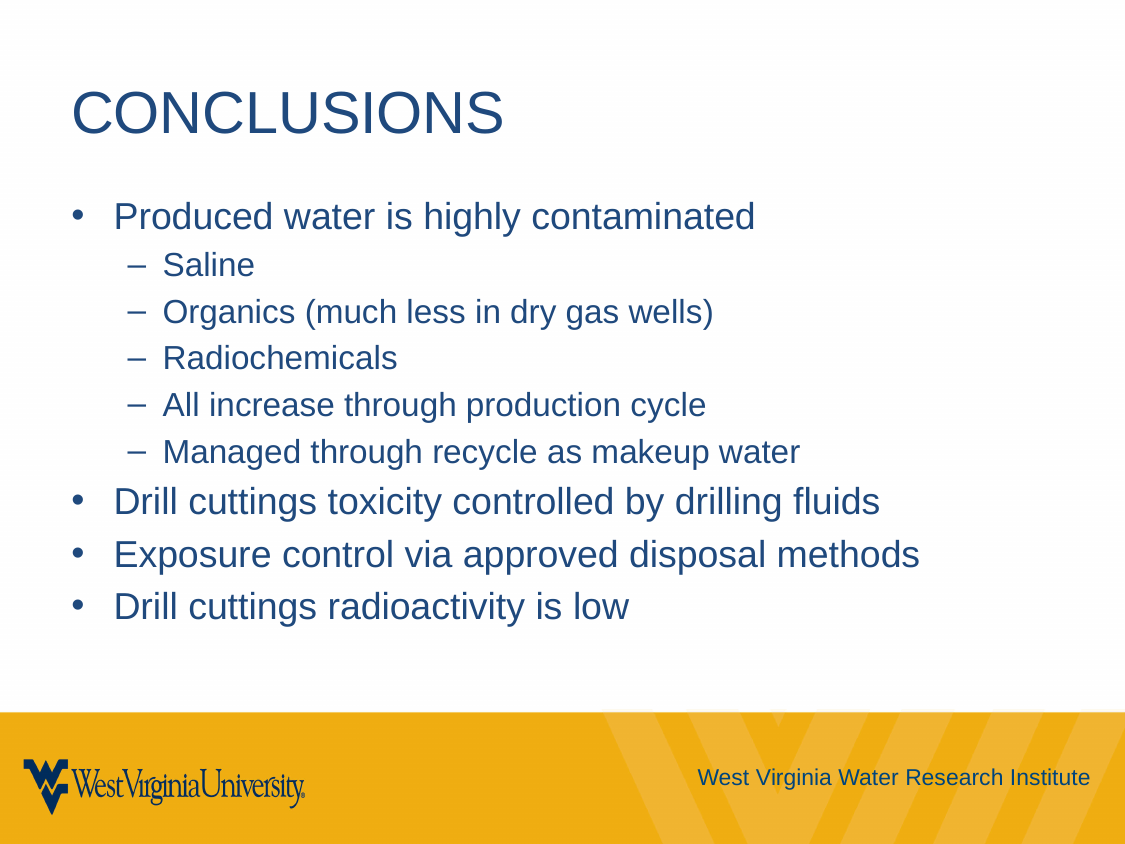

# Conclusions
Produced water is highly contaminated
Saline
Organics (much less in dry gas wells)
Radiochemicals
All increase through production cycle
Managed through recycle as makeup water
Drill cuttings toxicity controlled by drilling fluids
Exposure control via approved disposal methods
Drill cuttings radioactivity is low